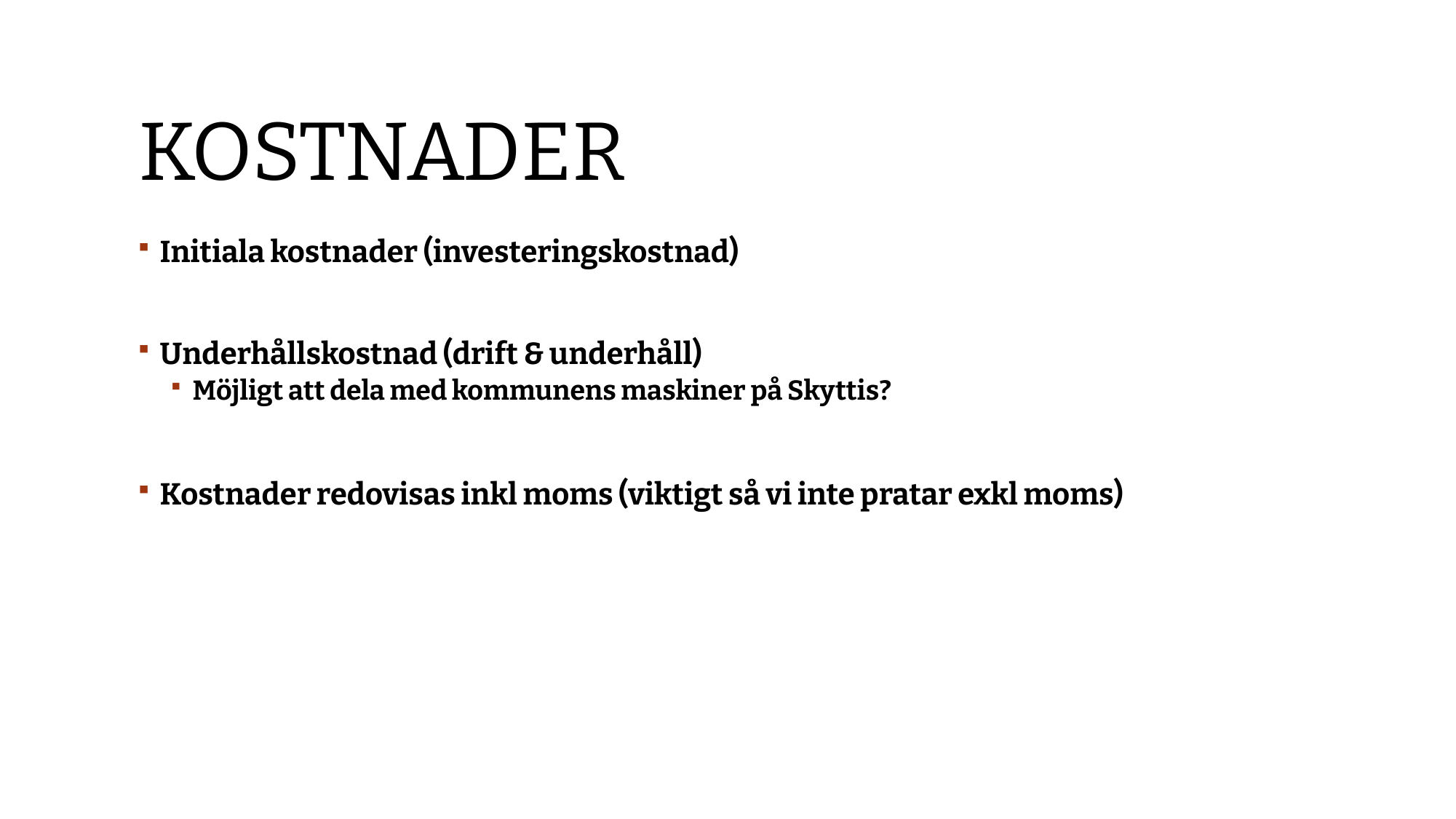

# Kostnader
Initiala kostnader (investeringskostnad)

Underhållskostnad (drift & underhåll)
Möjligt att dela med kommunens maskiner på Skyttis?

Kostnader redovisas inkl moms (viktigt så vi inte pratar exkl moms)